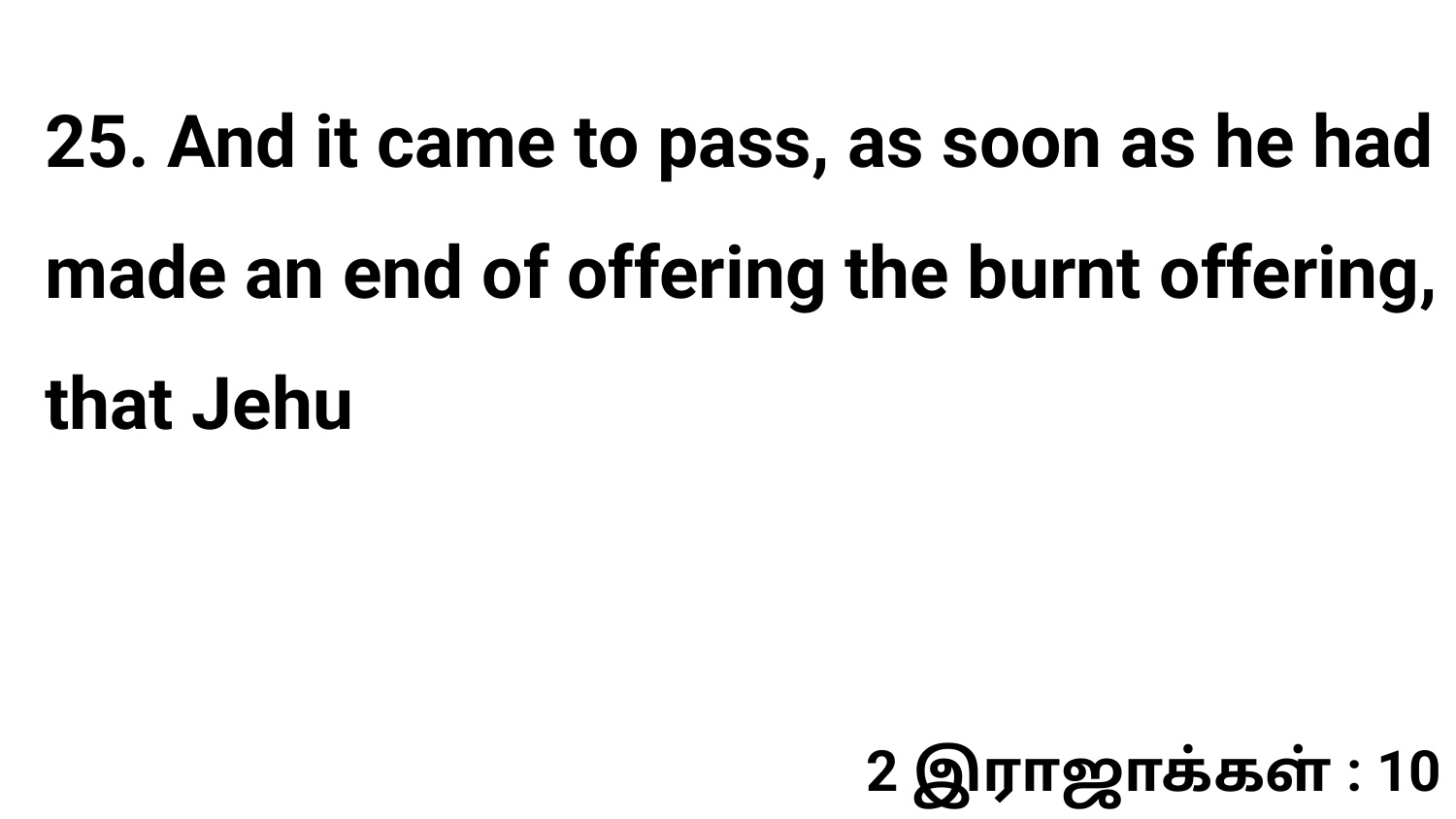

25. And it came to pass, as soon as he had made an end of offering the burnt offering, that Jehu
2 இராஜாக்கள் : 10